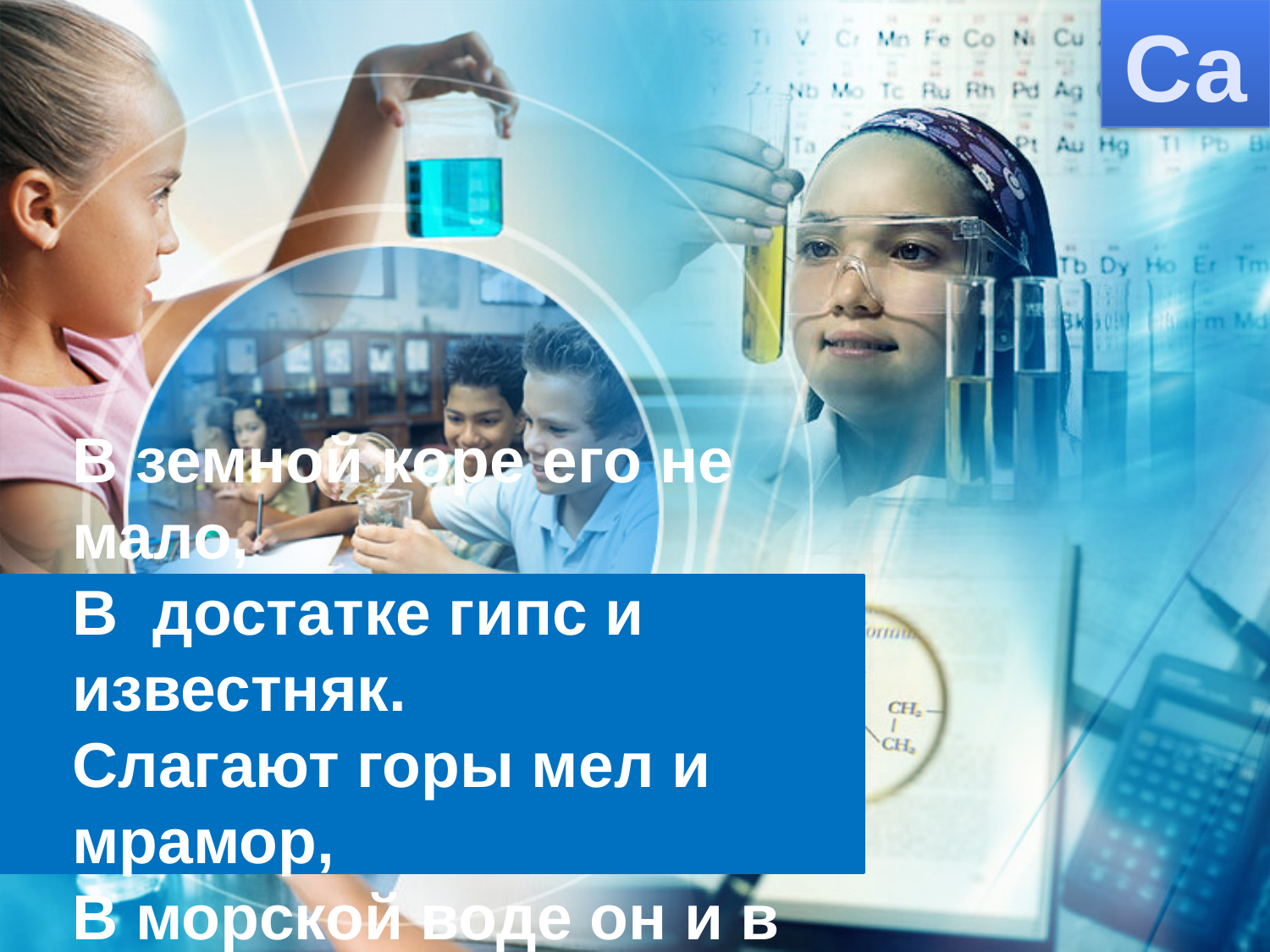

Са

# В земной коре его не мало, В  достатке гипс и известняк. Слагают горы мел и мрамор, В морской воде он и в костях